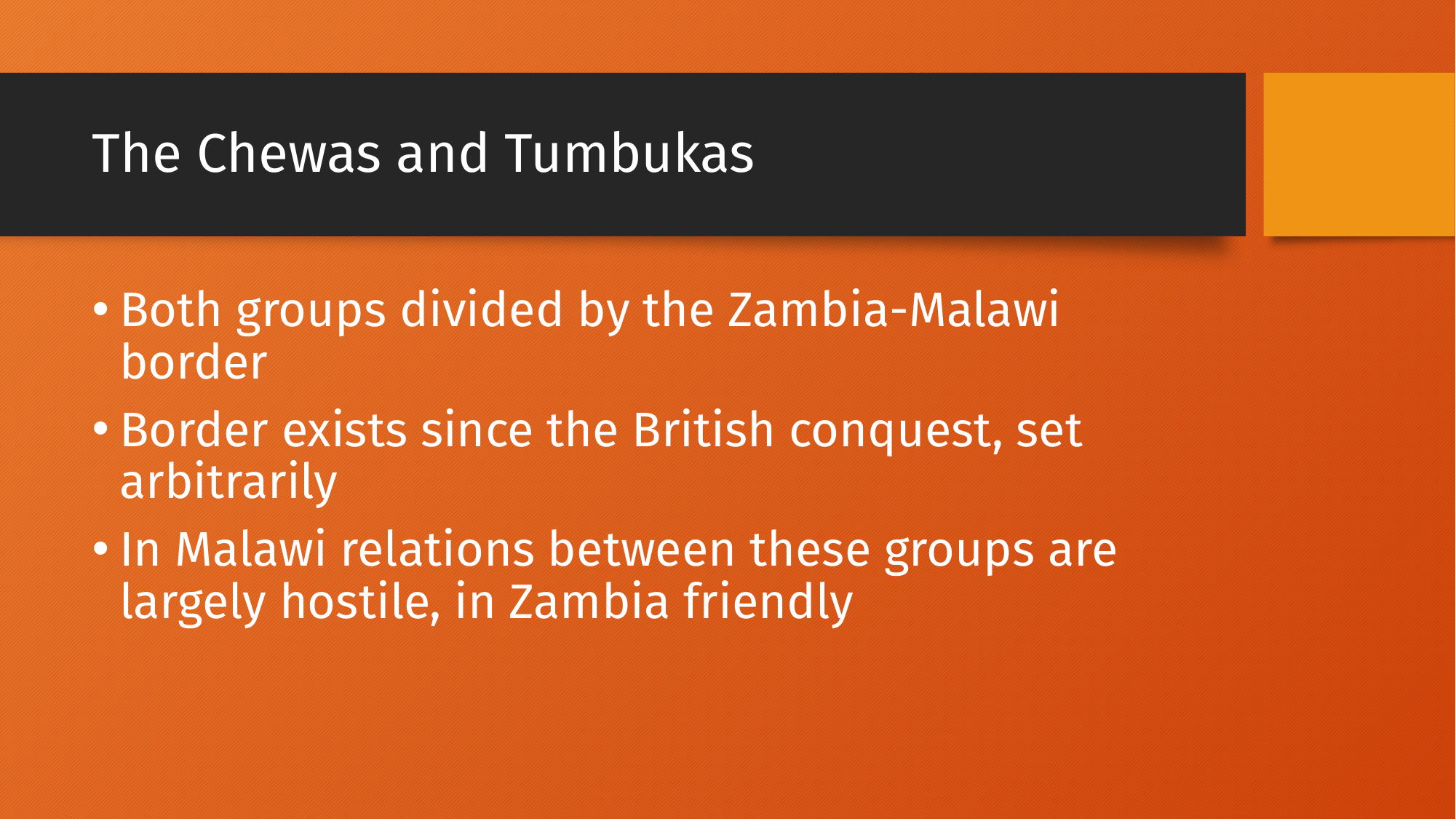

# The Chewas and Tumbukas
Both groups divided by the Zambia-Malawi border
Border exists since the British conquest, set arbitrarily
In Malawi relations between these groups are largely hostile, in Zambia friendly